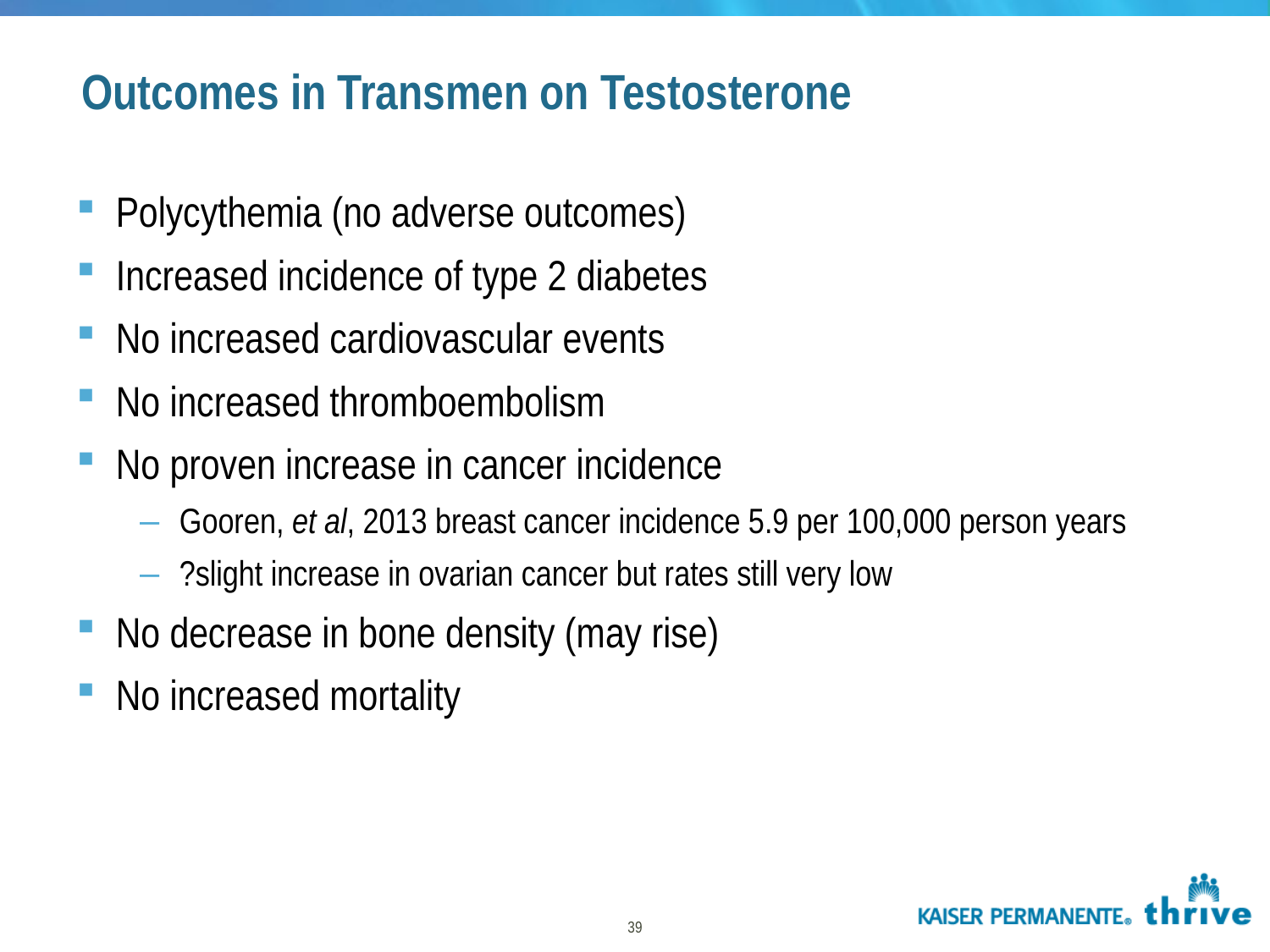

# Outcomes in Transmen on Testosterone
Polycythemia (no adverse outcomes)
Increased incidence of type 2 diabetes
No increased cardiovascular events
No increased thromboembolism
No proven increase in cancer incidence
Gooren, et al, 2013 breast cancer incidence 5.9 per 100,000 person years
?slight increase in ovarian cancer but rates still very low
No decrease in bone density (may rise)
No increased mortality

39